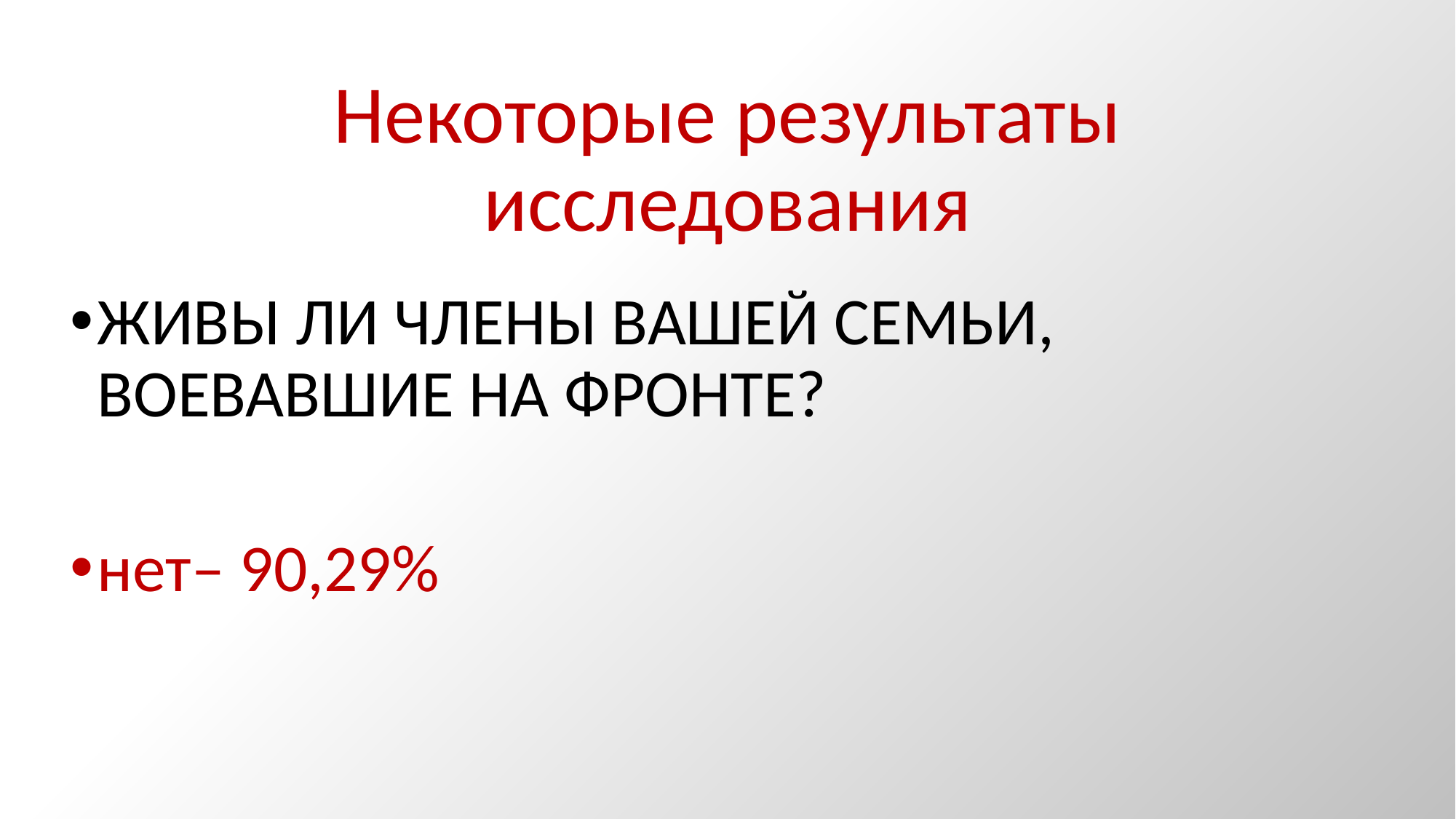

# Некоторые результаты исследования
ЖИВЫ ЛИ ЧЛЕНЫ ВАШЕЙ СЕМЬИ, ВОЕВАВШИЕ НА ФРОНТЕ?

нет– 90,29%